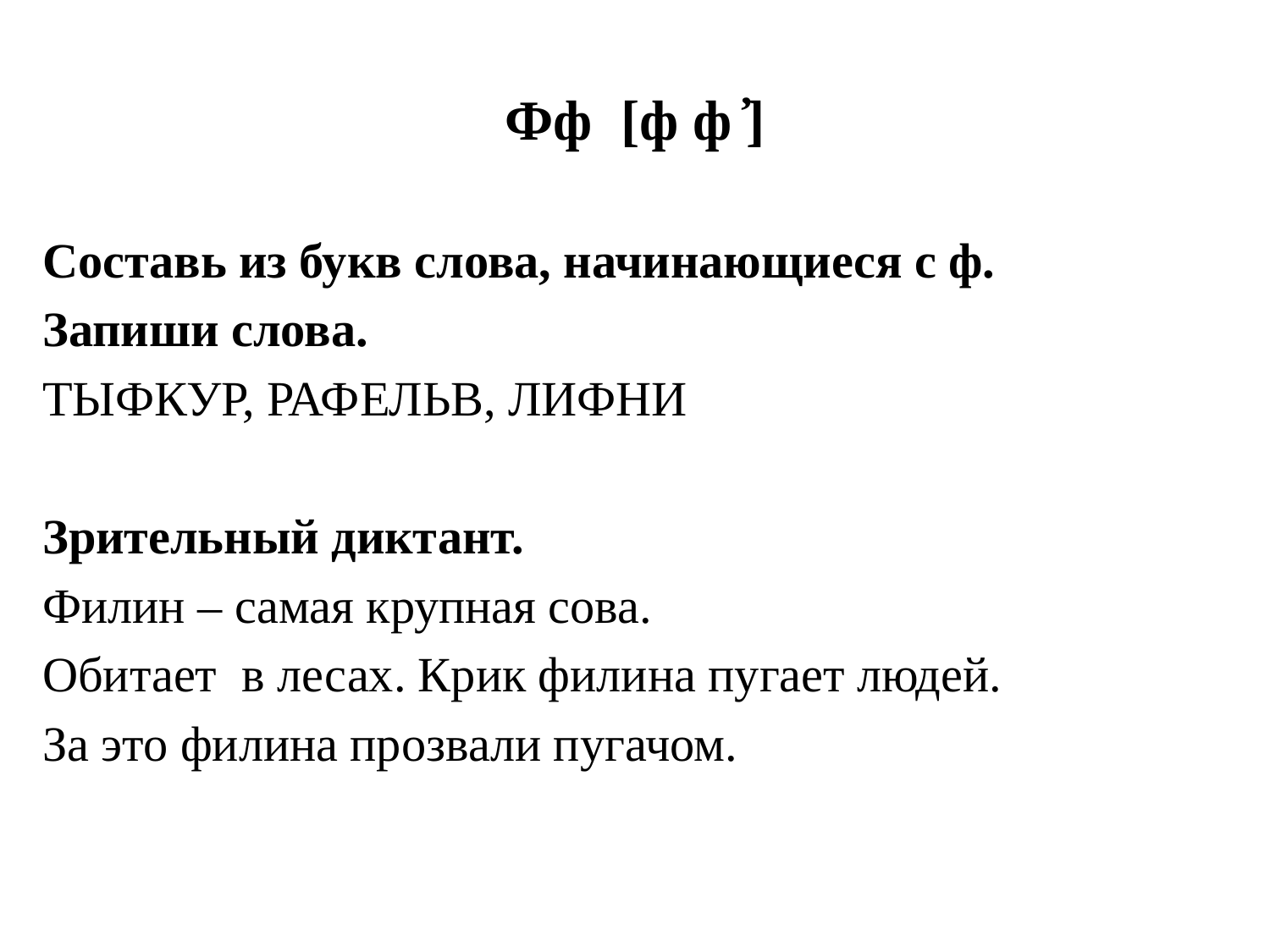

# Фф  [ф ф ҆]
Составь из букв слова, начинающиеся с ф.
Запиши слова.
ТЫФКУР, РАФЕЛЬВ, ЛИФНИ

Зрительный диктант.
Филин – самая крупная сова.
Обитает  в лесах. Крик филина пугает людей.
За это филина прозвали пугачом.